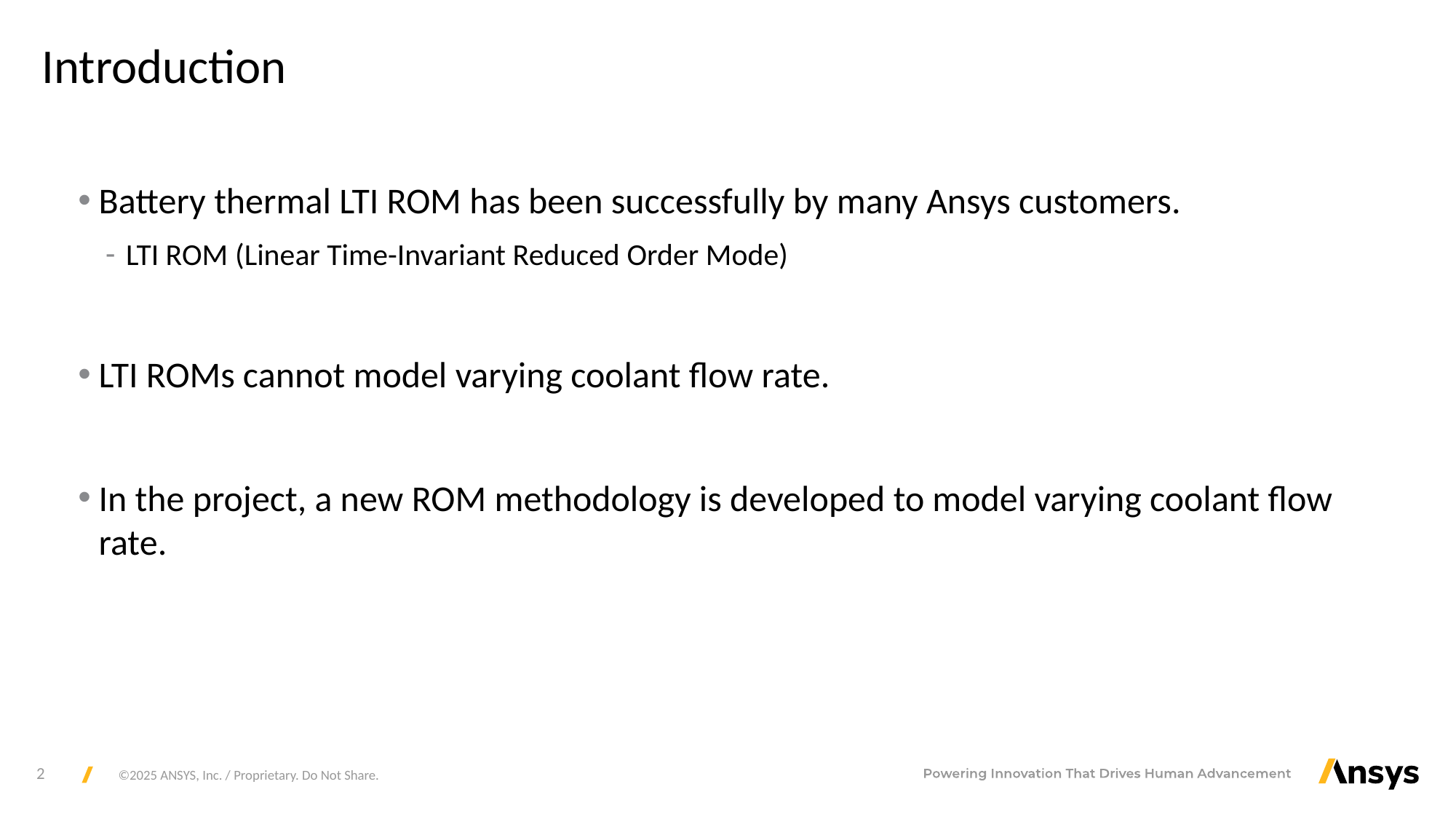

# Introduction
Battery thermal LTI ROM has been successfully by many Ansys customers.
LTI ROM (Linear Time-Invariant Reduced Order Mode)

LTI ROMs cannot model varying coolant flow rate.

In the project, a new ROM methodology is developed to model varying coolant flow rate.